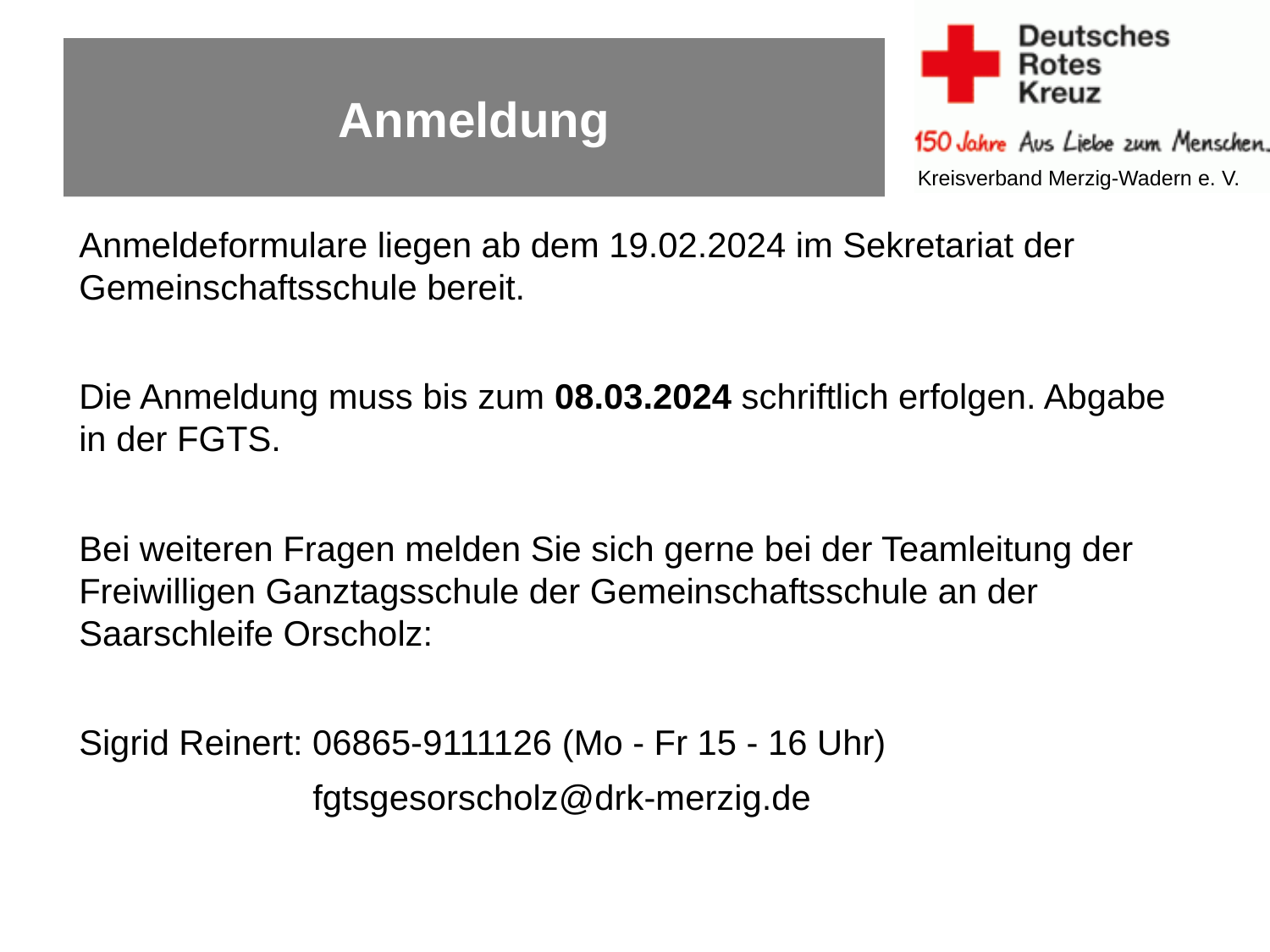

# Anmeldung
Anmeldeformulare liegen ab dem 19.02.2024 im Sekretariat der Gemeinschaftsschule bereit.

Die Anmeldung muss bis zum 08.03.2024 schriftlich erfolgen. Abgabe in der FGTS.

Bei weiteren Fragen melden Sie sich gerne bei der Teamleitung der Freiwilligen Ganztagsschule der Gemeinschaftsschule an der Saarschleife Orscholz:

Sigrid Reinert: 06865-9111126 (Mo - Fr 15 - 16 Uhr)
                        fgtsgesorscholz@drk-merzig.de